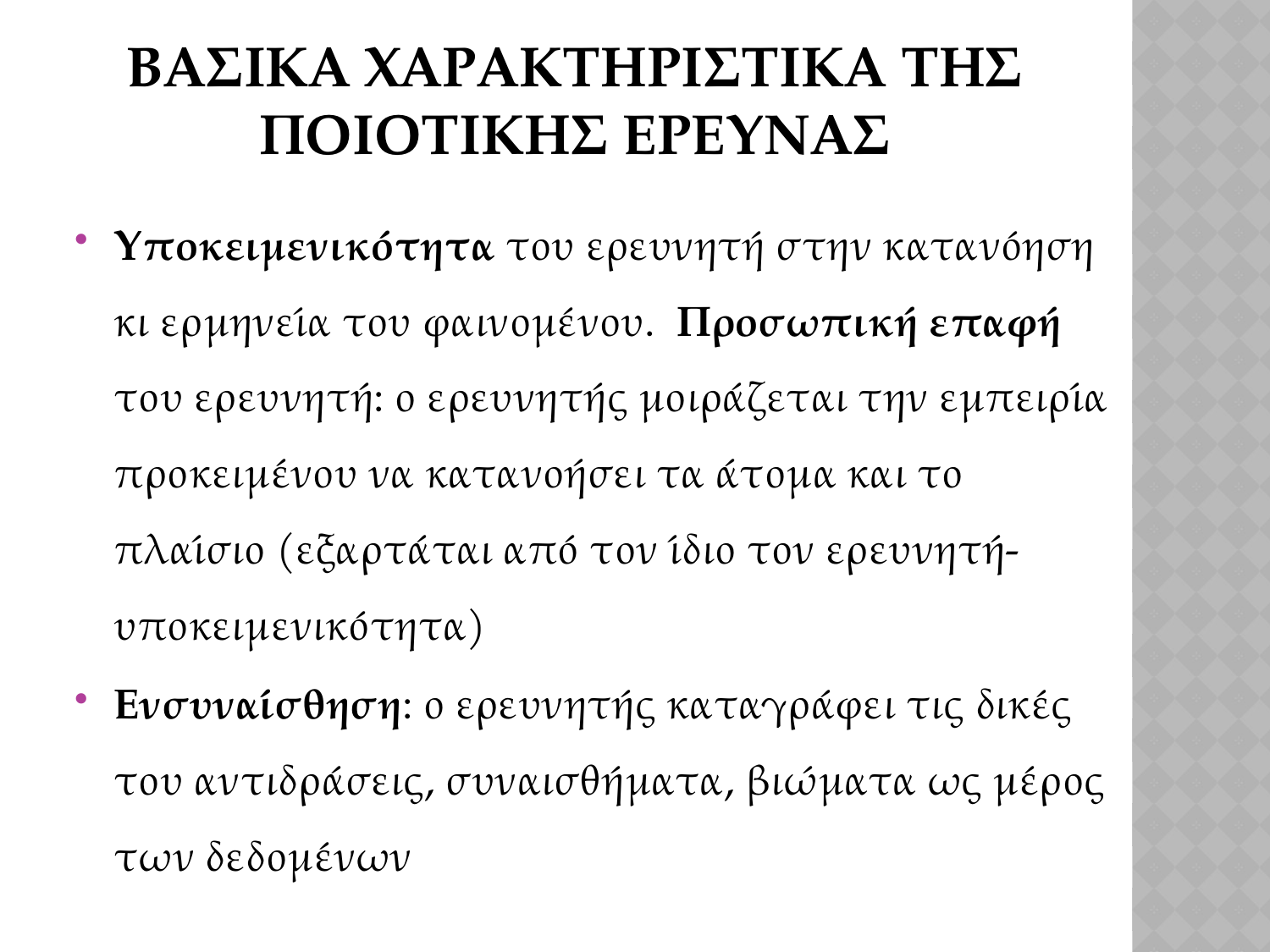

# Βασικα χαρακτηριστικα τησ Ποιοτικησ ερευνασ
Υποκειμενικότητα του ερευνητή στην κατανόηση κι ερμηνεία του φαινομένου.  Προσωπική επαφή του ερευνητή: ο ερευνητής μοιράζεται την εμπειρία προκειμένου να κατανοήσει τα άτομα και το πλαίσιο (εξαρτάται από τον ίδιο τον ερευνητή- υποκειμενικότητα)
Ενσυναίσθηση: ο ερευνητής καταγράφει τις δικές του αντιδράσεις, συναισθήματα, βιώματα ως μέρος των δεδομένων